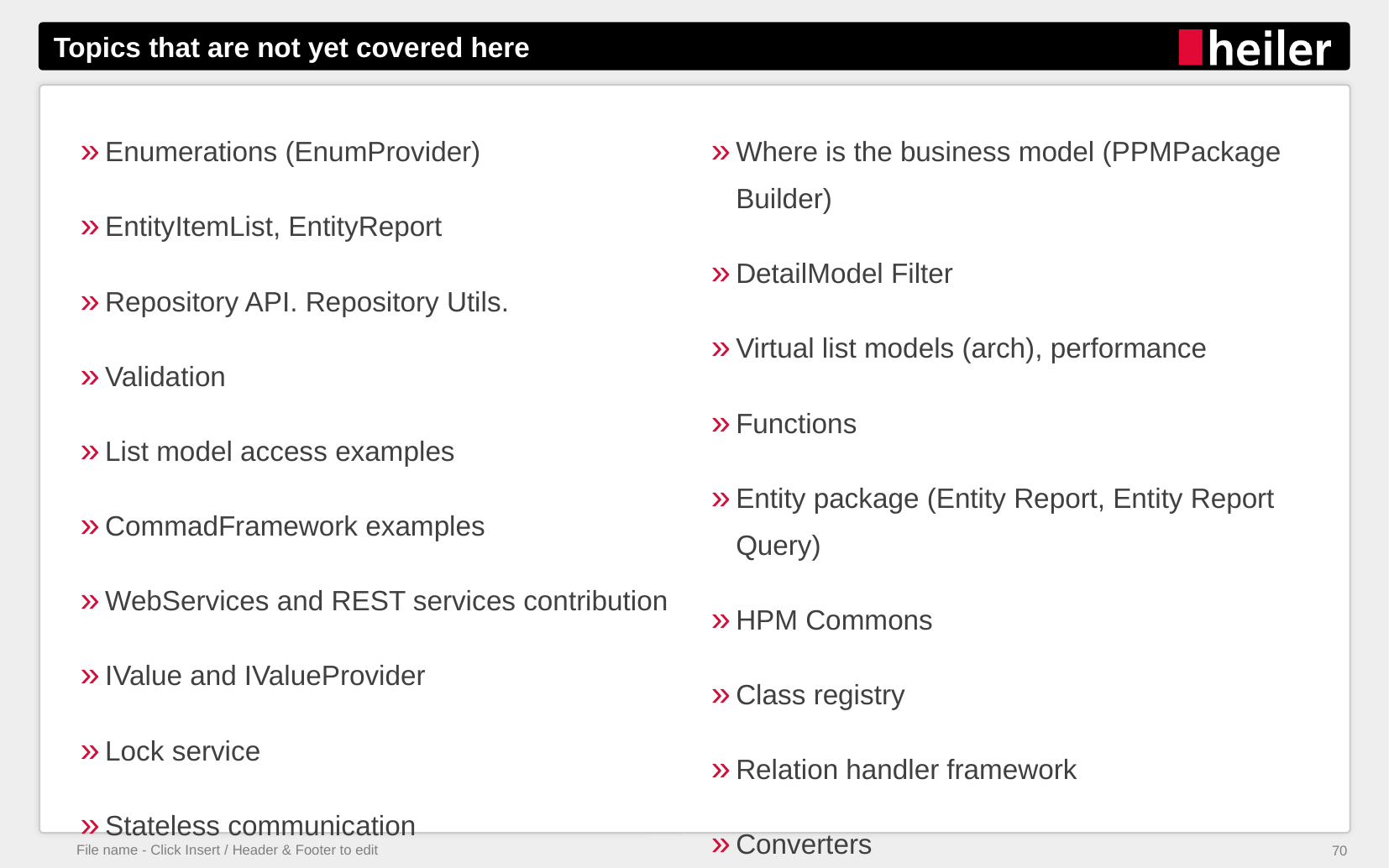

# Topics that are not yet covered here
Enumerations (EnumProvider)
EntityItemList, EntityReport
Repository API. Repository Utils.
Validation
List model access examples
CommadFramework examples
WebServices and REST services contribution
IValue and IValueProvider
Lock service
Stateless communication
Where is the business model (PPMPackage Builder)
DetailModel Filter
Virtual list models (arch), performance
Functions
Entity package (Entity Report, Entity Report Query)
HPM Commons
Class registry
Relation handler framework
Converters
File name - Click Insert / Header & Footer to edit